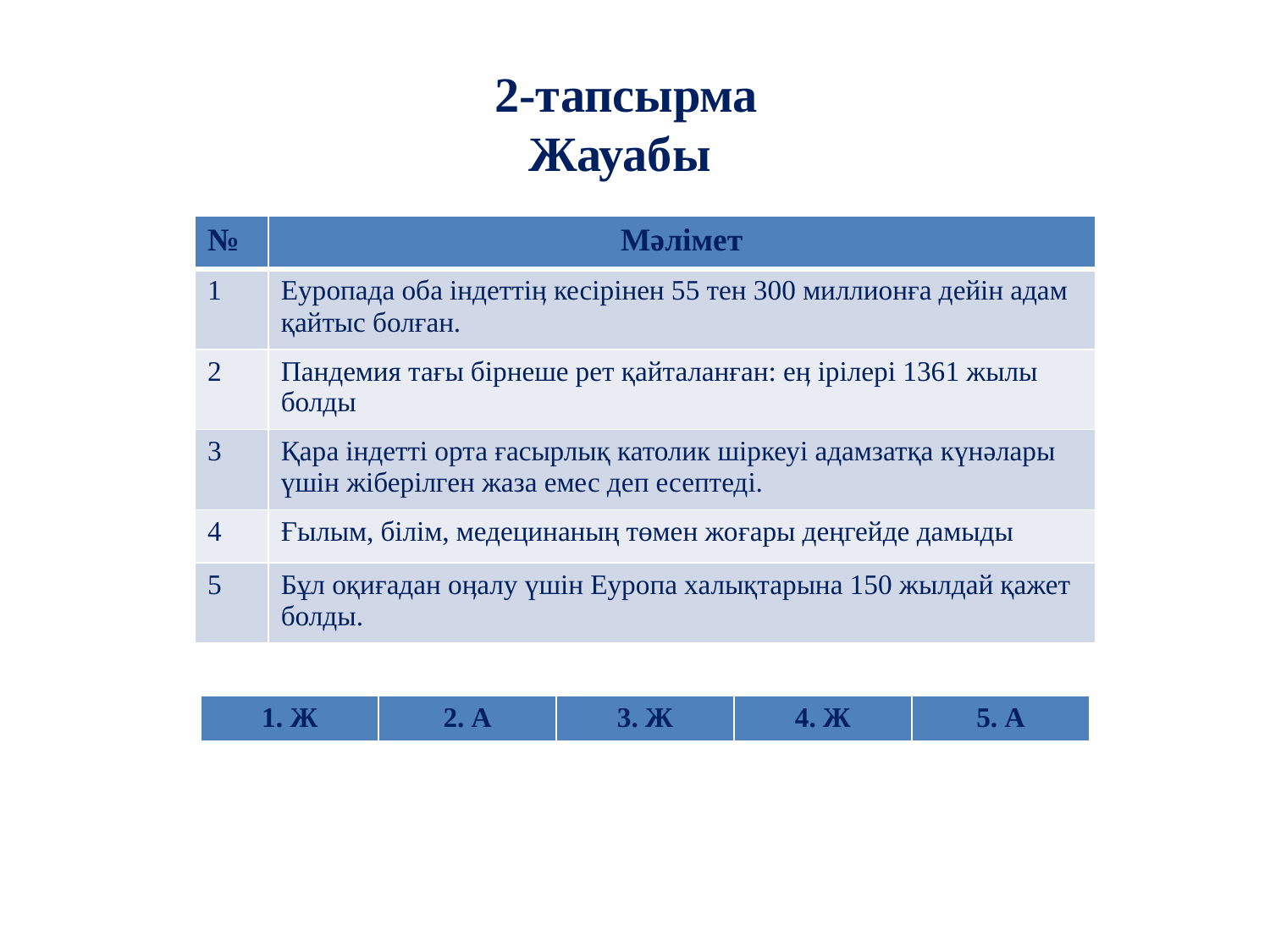

2-тапсырма
Жауабы
| № | Мәлімет |
| --- | --- |
| 1 | Еуропада оба індеттіӊ кесірінен 55 тен 300 миллионға дейін адам қайтыс болған. |
| 2 | Пандемия тағы бірнеше рет қайталанған: еӊ ірілері 1361 жылы болды |
| 3 | Қара індетті орта ғасырлық католик шіркеуі адамзатқа күнәлары үшін жіберілген жаза емес деп есептеді. |
| 4 | Ғылым, білім, медецинаның төмен жоғары деңгейде дамыды |
| 5 | Бұл оқиғадан оӊалу үшін Еуропа халықтарына 150 жылдай қажет болды. |
| 1. Ж | 2. А | 3. Ж | 4. Ж | 5. А |
| --- | --- | --- | --- | --- |